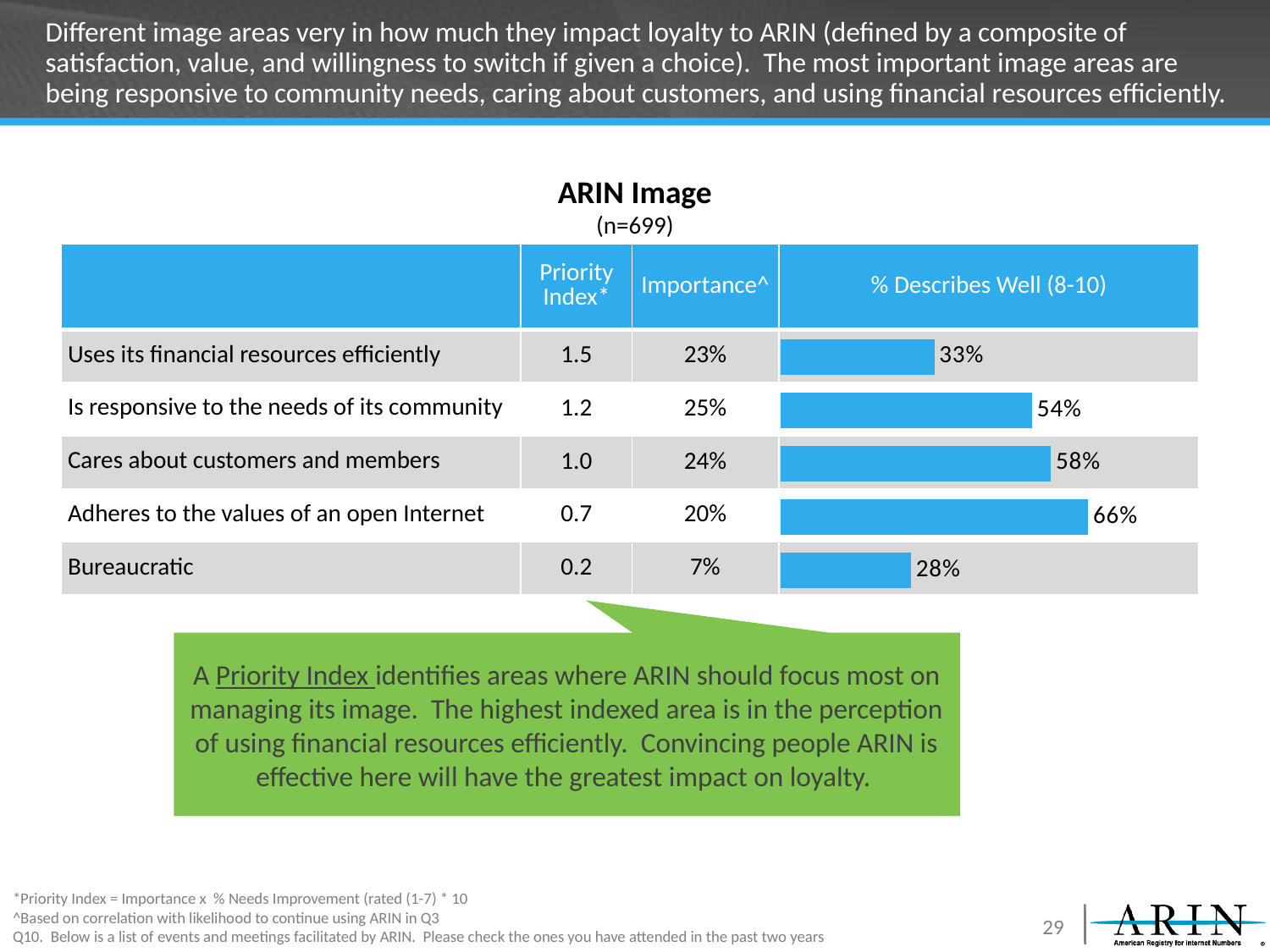

# Different image areas very in how much they impact loyalty to ARIN (defined by a composite of satisfaction, value, and willingness to switch if given a choice).  The most important image areas are being responsive to community needs, caring about customers, and using financial resources efficiently.
ARIN Image
(n=699)
|  | Priority Index\* | Importance^ | % Describes Well (8-10) |
| --- | --- | --- | --- |
| Uses its financial resources efficiently | 1.5 | 23% |  |
| Is responsive to the needs of its community | 1.2 | 25% |  |
| Cares about customers and members | 1.0 | 24% |  |
| Adheres to the values of an open Internet | 0.7 | 20% |  |
| Bureaucratic | 0.2 | 7% |  |

### Chart

| Category | Column4 |
|---|---|
| Uses its financial resources efficiently  | 0.33 |
| Is responsive to the needs of its community  | 0.54 |
| Cares about customers and members | 0.58 |
| Adheres to the values of an open Internet | 0.66 |
| Bureaucratic | 0.28 |
A Priority Index identifies areas where ARIN should focus most on managing its image.  The highest indexed area is in the perception of using financial resources efficiently.  Convincing people ARIN is effective here will have the greatest impact on loyalty.
*Priority Index = Importance x  % Needs Improvement (rated (1-7) * 10
^Based on correlation with likelihood to continue using ARIN in Q3
Q10.  Below is a list of events and meetings facilitated by ARIN.  Please check the ones you have attended in the past two years
29